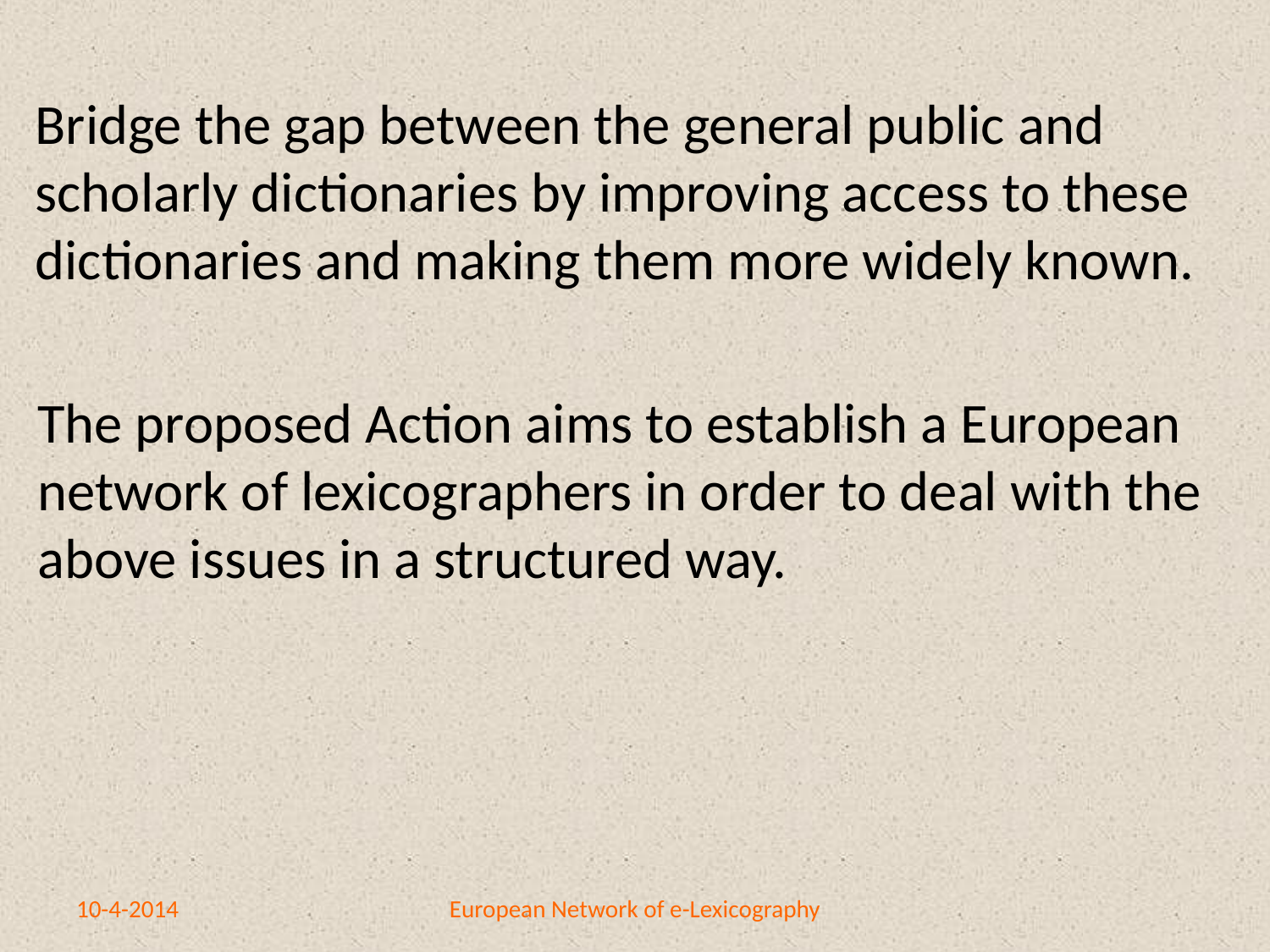

Bridge the gap between the general public and
scholarly dictionaries by improving access to these
dictionaries and making them more widely known.
The proposed Action aims to establish a European
network of lexicographers in order to deal with the
above issues in a structured way.

10-4-2014
European Network of e-Lexicography